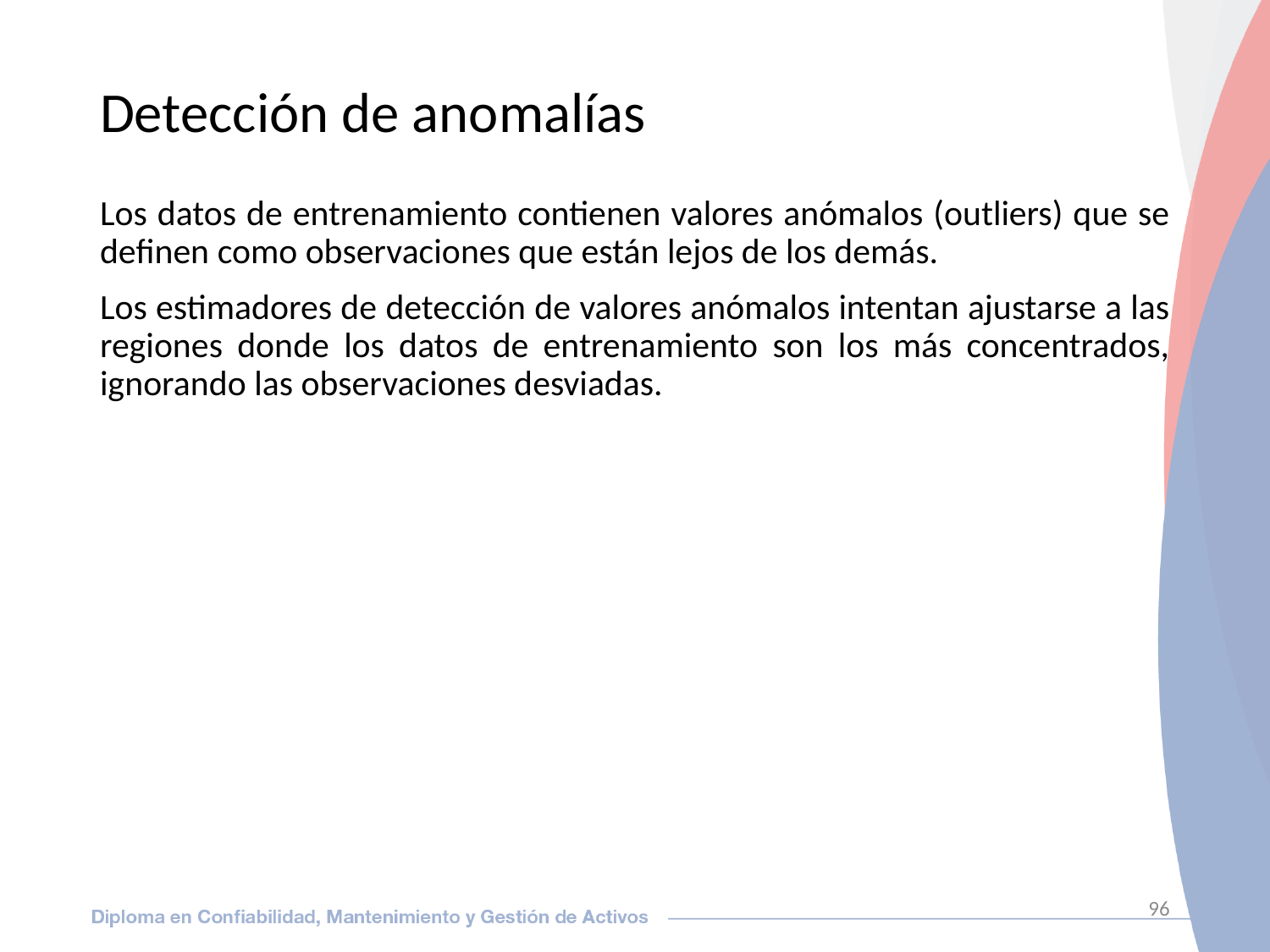

96
# Detección de anomalías
Los datos de entrenamiento contienen valores anómalos (outliers) que se definen como observaciones que están lejos de los demás.
Los estimadores de detección de valores anómalos intentan ajustarse a las regiones donde los datos de entrenamiento son los más concentrados, ignorando las observaciones desviadas.